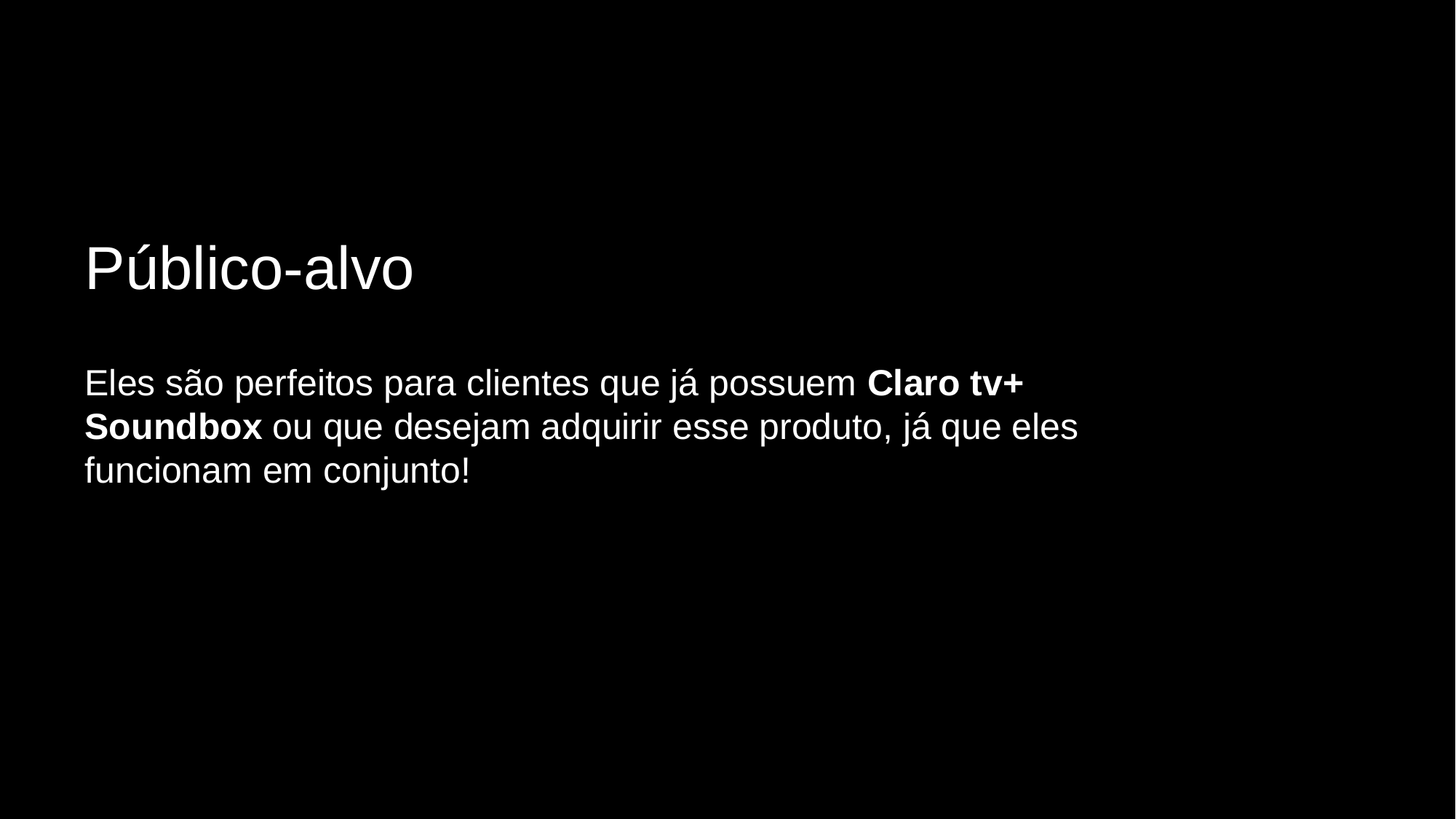

Público-alvo
Eles são perfeitos para clientes que já possuem Claro tv+
Soundbox ou que desejam adquirir esse produto, já que eles funcionam em conjunto!